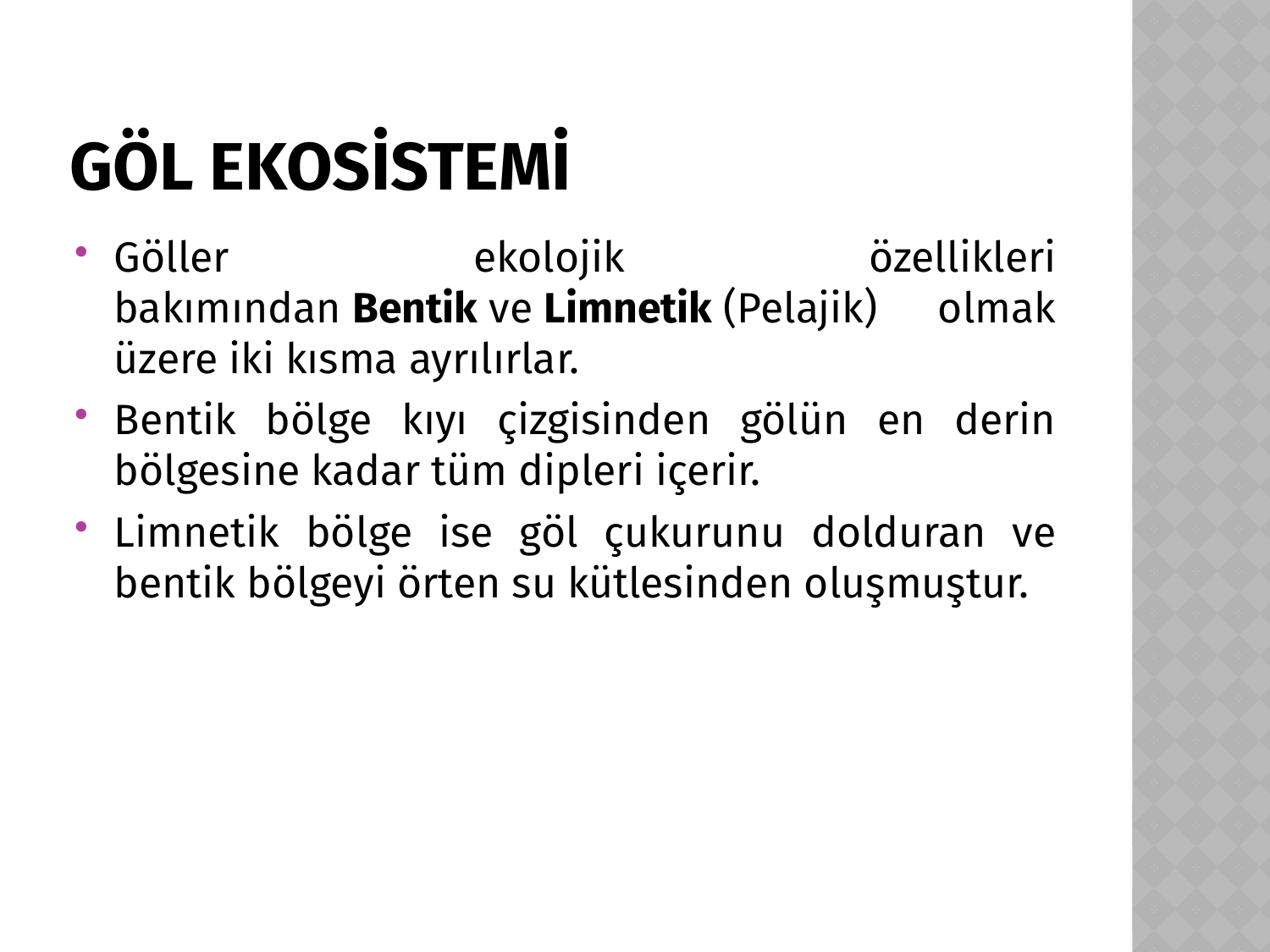

# Göl Ekosistemi
Göller ekolojik özellikleri bakımından Bentik ve Limnetik (Pelajik) olmak üzere iki kısma ayrılırlar.
Bentik bölge kıyı çizgisinden gölün en derin bölgesine kadar tüm dipleri içerir.
Limnetik bölge ise göl çukurunu dolduran ve bentik bölgeyi örten su kütlesinden oluşmuştur.